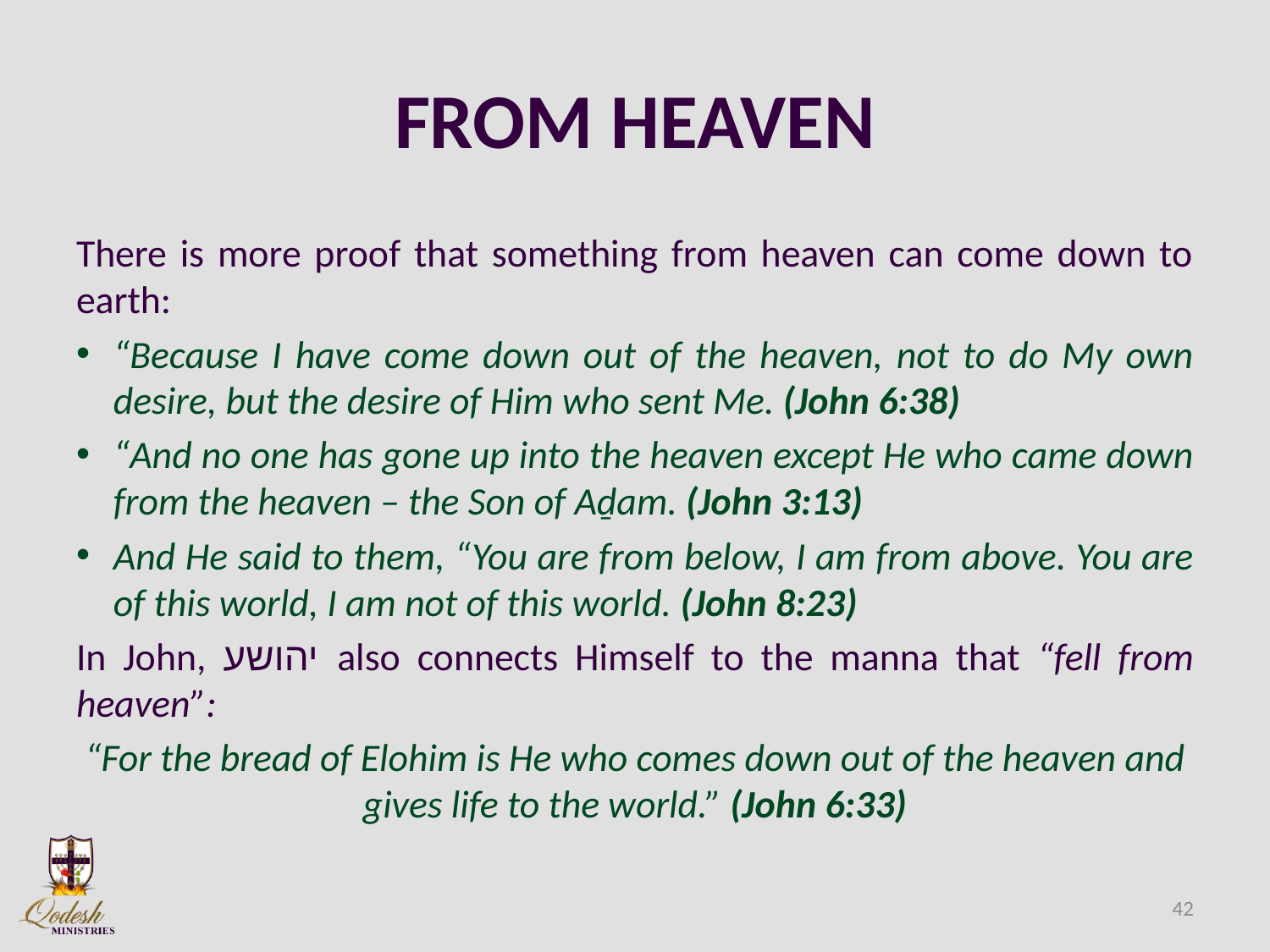

# FROM HEAVEN
There is more proof that something from heaven can come down to earth:
“Because I have come down out of the heaven, not to do My own desire, but the desire of Him who sent Me. (John 6:38)
“And no one has gone up into the heaven except He who came down from the heaven – the Son of Aḏam. (John 3:13)
And He said to them, “You are from below, I am from above. You are of this world, I am not of this world. (John 8:23)
In John, יהושע also connects Himself to the manna that “fell from heaven”:
“For the bread of Elohim is He who comes down out of the heaven and gives life to the world.” (John 6:33)

42